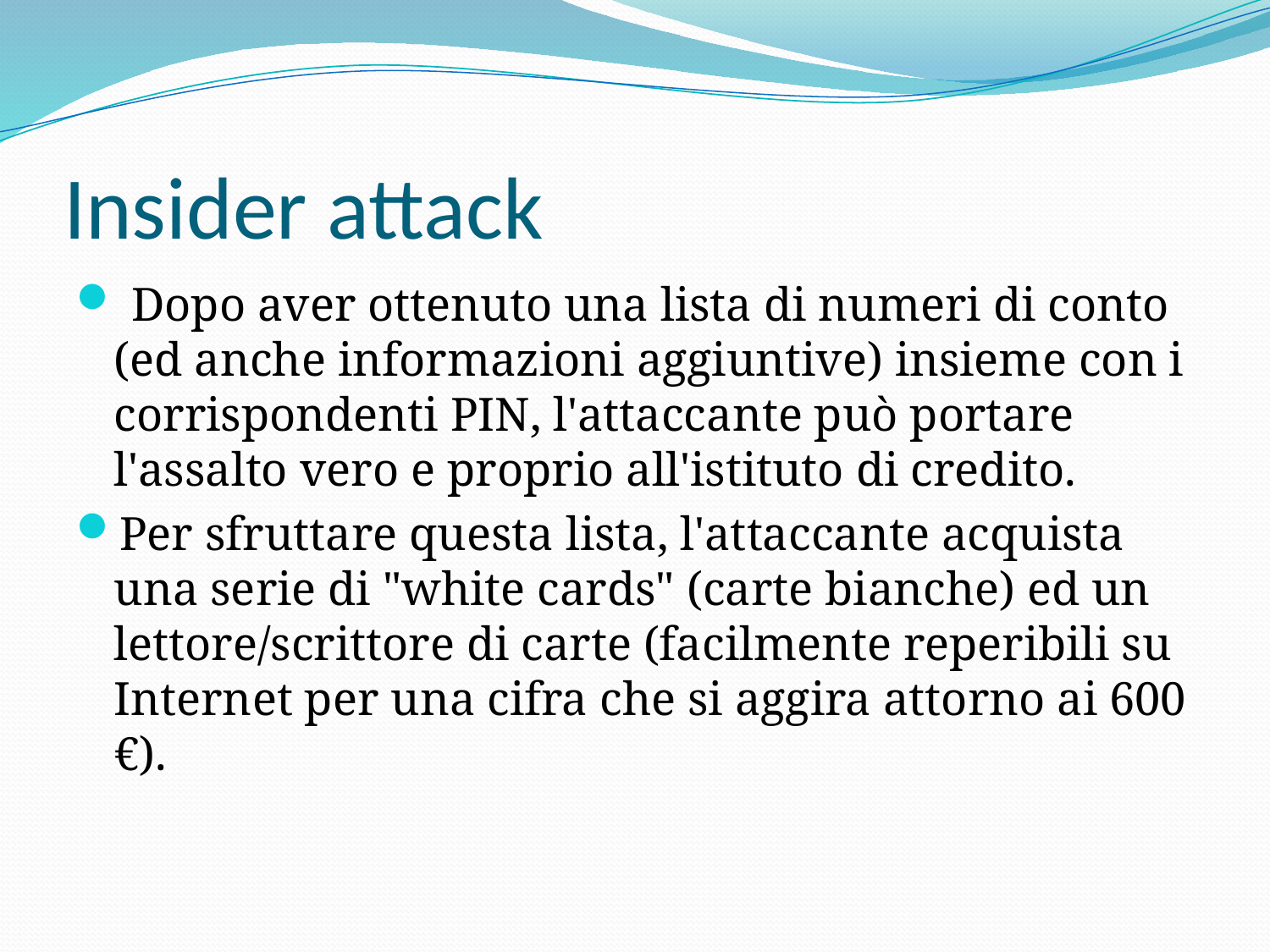

# Insider attack
 Dopo aver ottenuto una lista di numeri di conto (ed anche informazioni aggiuntive) insieme con i corrispondenti PIN, l'attaccante può portare l'assalto vero e proprio all'istituto di credito.
Per sfruttare questa lista, l'attaccante acquista una serie di "white cards" (carte bianche) ed un lettore/scrittore di carte (facilmente reperibili su Internet per una cifra che si aggira attorno ai 600 €).